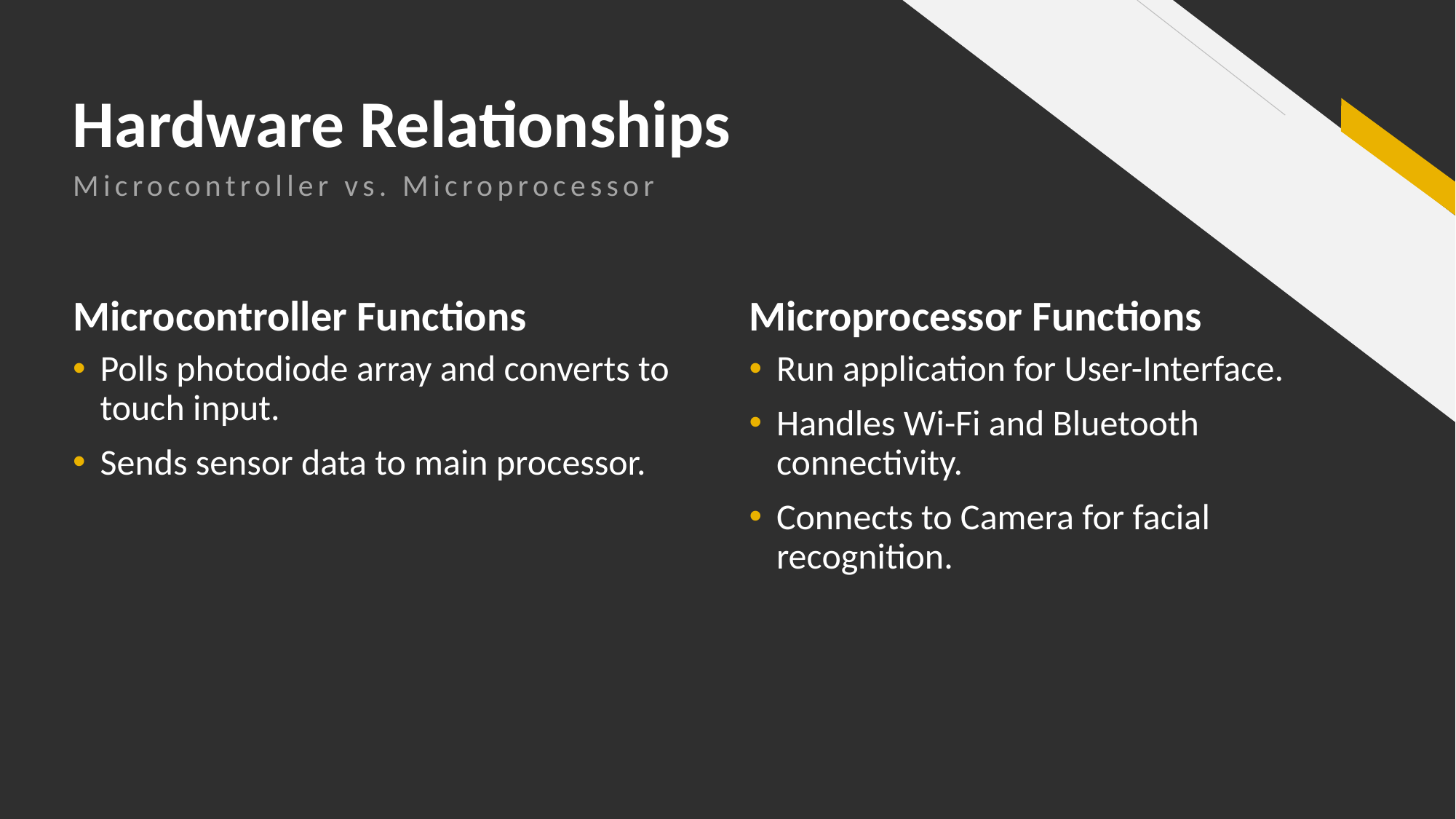

# Hardware Relationships
Microcontroller vs. Microprocessor
Microcontroller Functions
Microprocessor Functions
Polls photodiode array and converts to touch input.
Sends sensor data to main processor.
Run application for User-Interface.
Handles Wi-Fi and Bluetooth connectivity.
Connects to Camera for facial recognition.
9